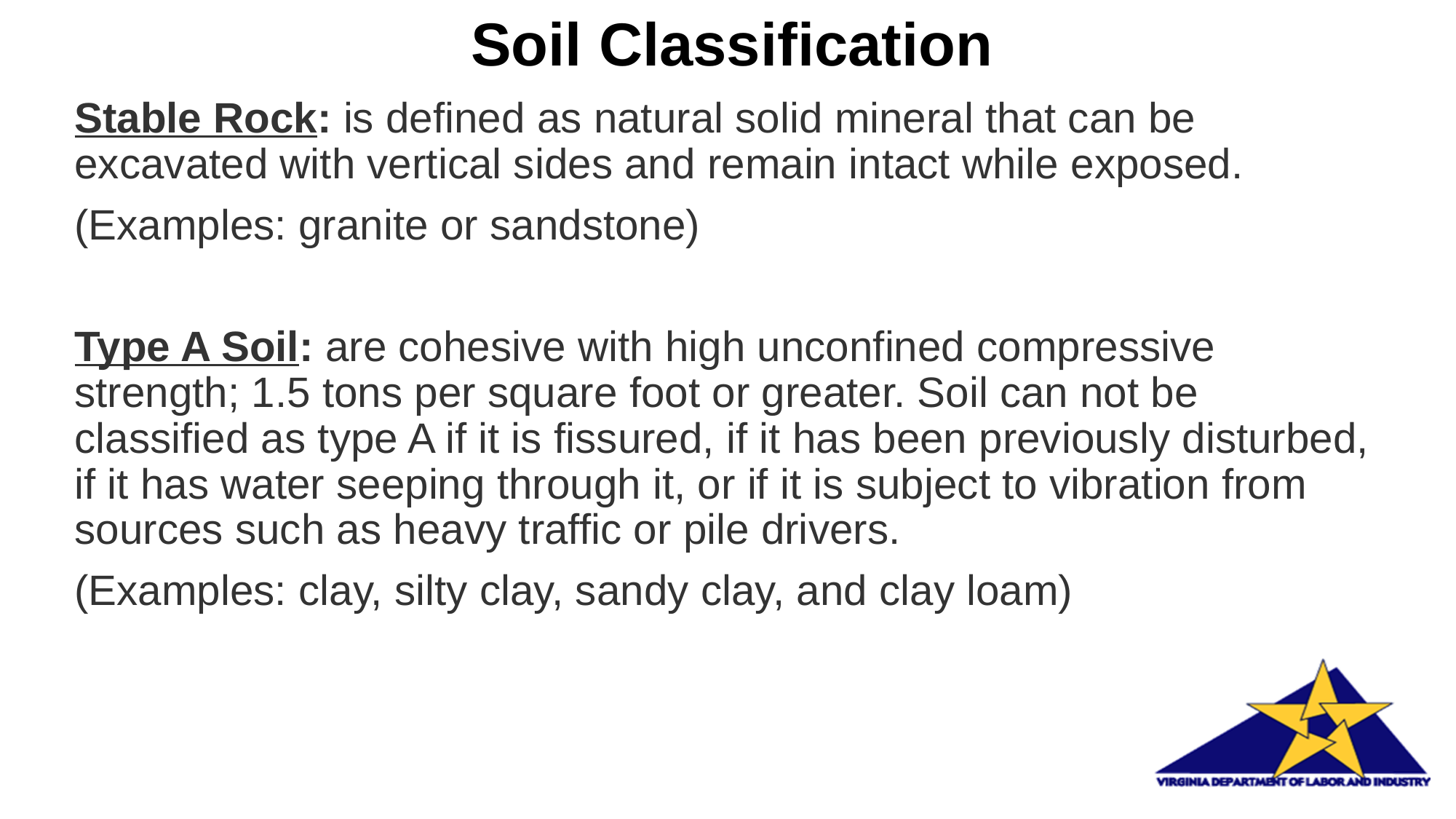

# Soil Classification
Stable Rock: is defined as natural solid mineral that can be excavated with vertical sides and remain intact while exposed.
(Examples: granite or sandstone)

Type A Soil: are cohesive with high unconfined compressive strength; 1.5 tons per square foot or greater. Soil can not be classified as type A if it is fissured, if it has been previously disturbed, if it has water seeping through it, or if it is subject to vibration from sources such as heavy traffic or pile drivers.
(Examples: clay, silty clay, sandy clay, and clay loam)